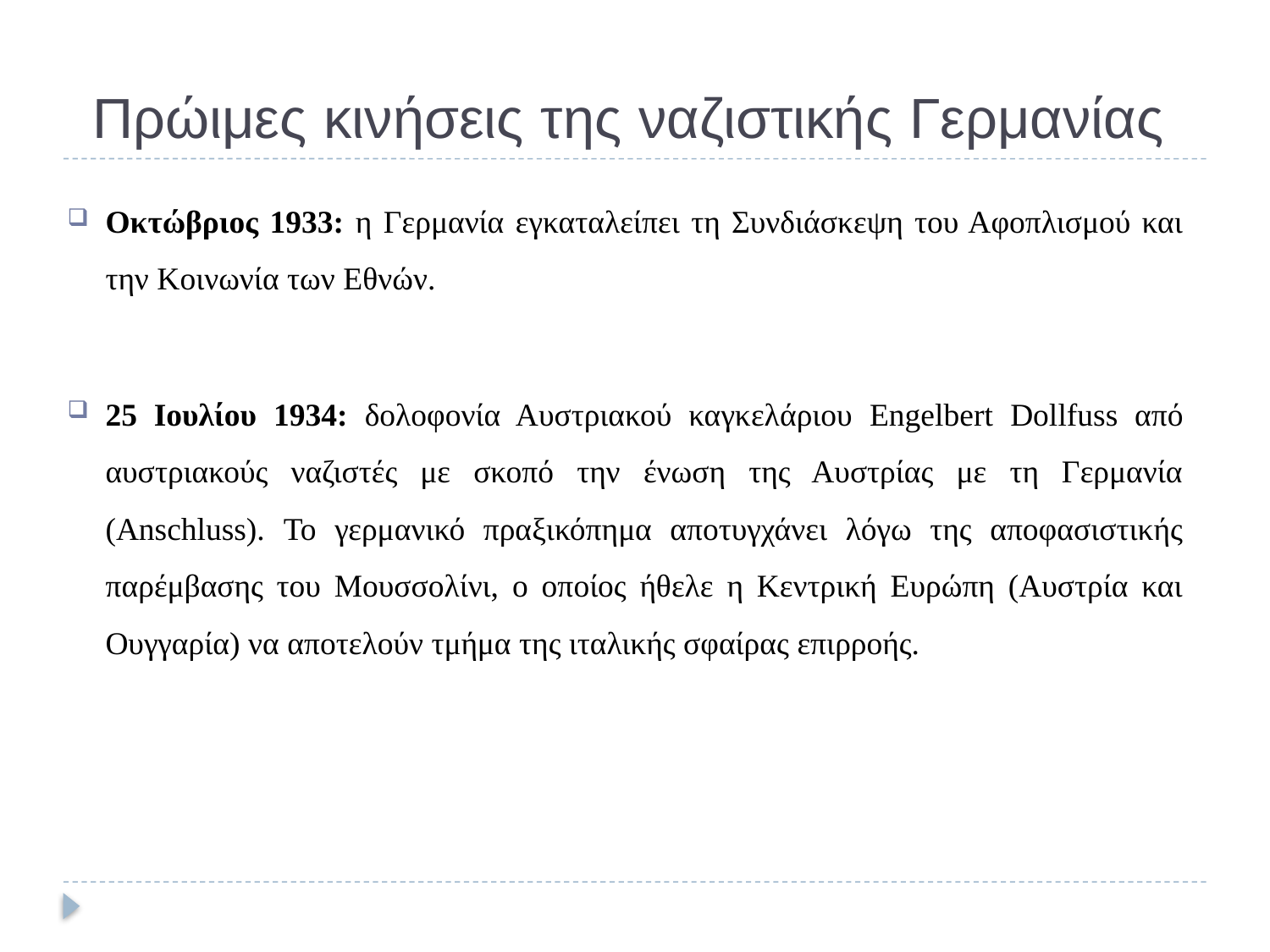

# Πρώιμες κινήσεις της ναζιστικής Γερμανίας
Οκτώβριος 1933: η Γερμανία εγκαταλείπει τη Συνδιάσκεψη του Αφοπλισμού και την Κοινωνία των Εθνών.

25 Ιουλίου 1934: δολοφονία Αυστριακού καγκελάριου Engelbert Dollfuss από αυστριακούς ναζιστές με σκοπό την ένωση της Αυστρίας με τη Γερμανία (Anschluss). Το γερμανικό πραξικόπημα αποτυγχάνει λόγω της αποφασιστικής παρέμβασης του Μουσσολίνι, ο οποίος ήθελε η Κεντρική Ευρώπη (Αυστρία και Ουγγαρία) να αποτελούν τμήμα της ιταλικής σφαίρας επιρροής.